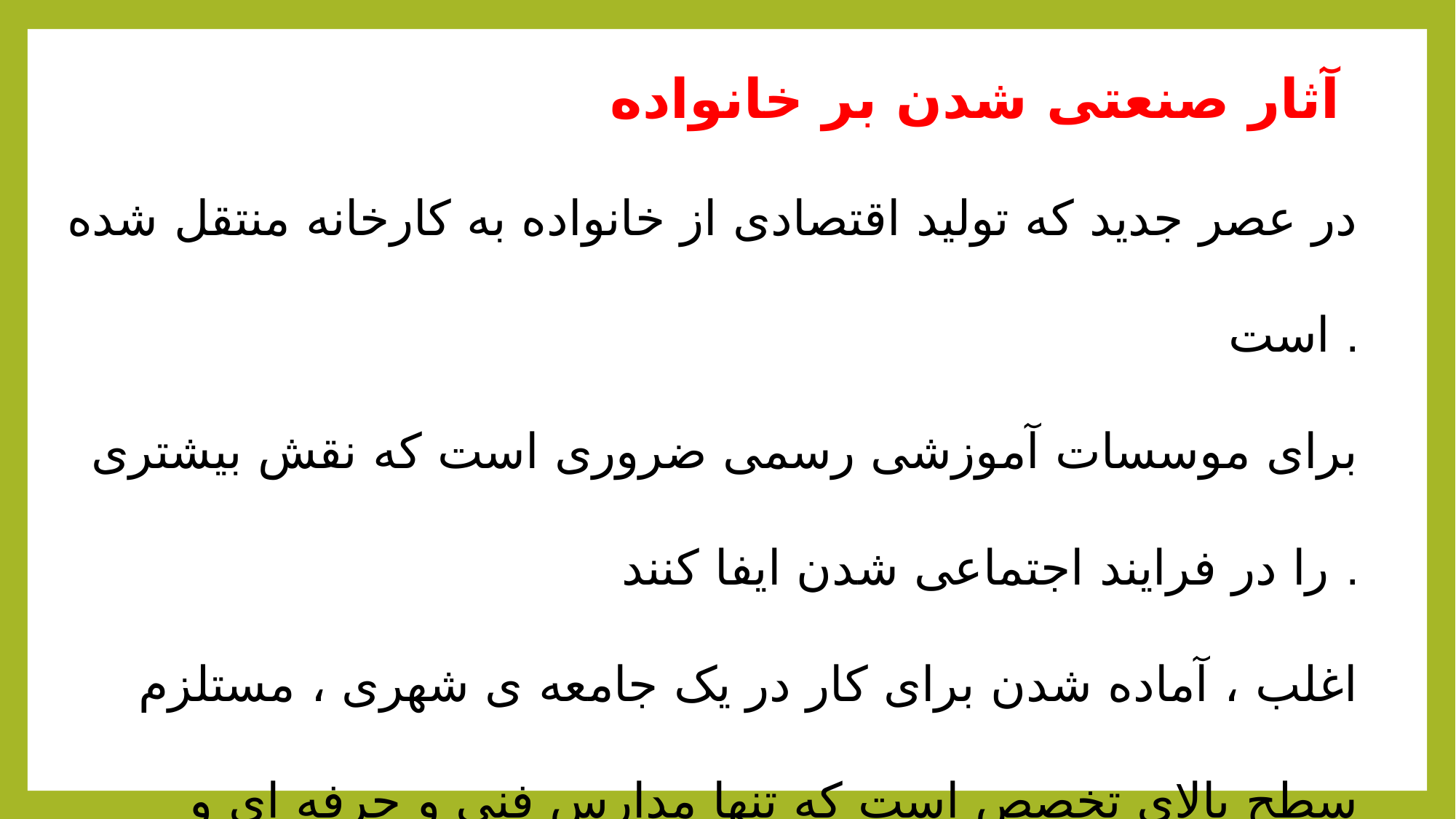

آثار صنعتی شدن بر خانواده
در عصر جدید که تولید اقتصادی از خانواده به کارخانه منتقل شده است .
برای موسسات آموزشی رسمی ضروری است که نقش بیشتری را در فرایند اجتماعی شدن ایفا کنند .
اغلب ، آماده شدن برای کار در یک جامعه ی شهری ، مستلزم سطح بالای تخصص است که تنها مدارس فنی و حرفه ای و دانشگاهها قادر به ارائه و آموزش آن اند .